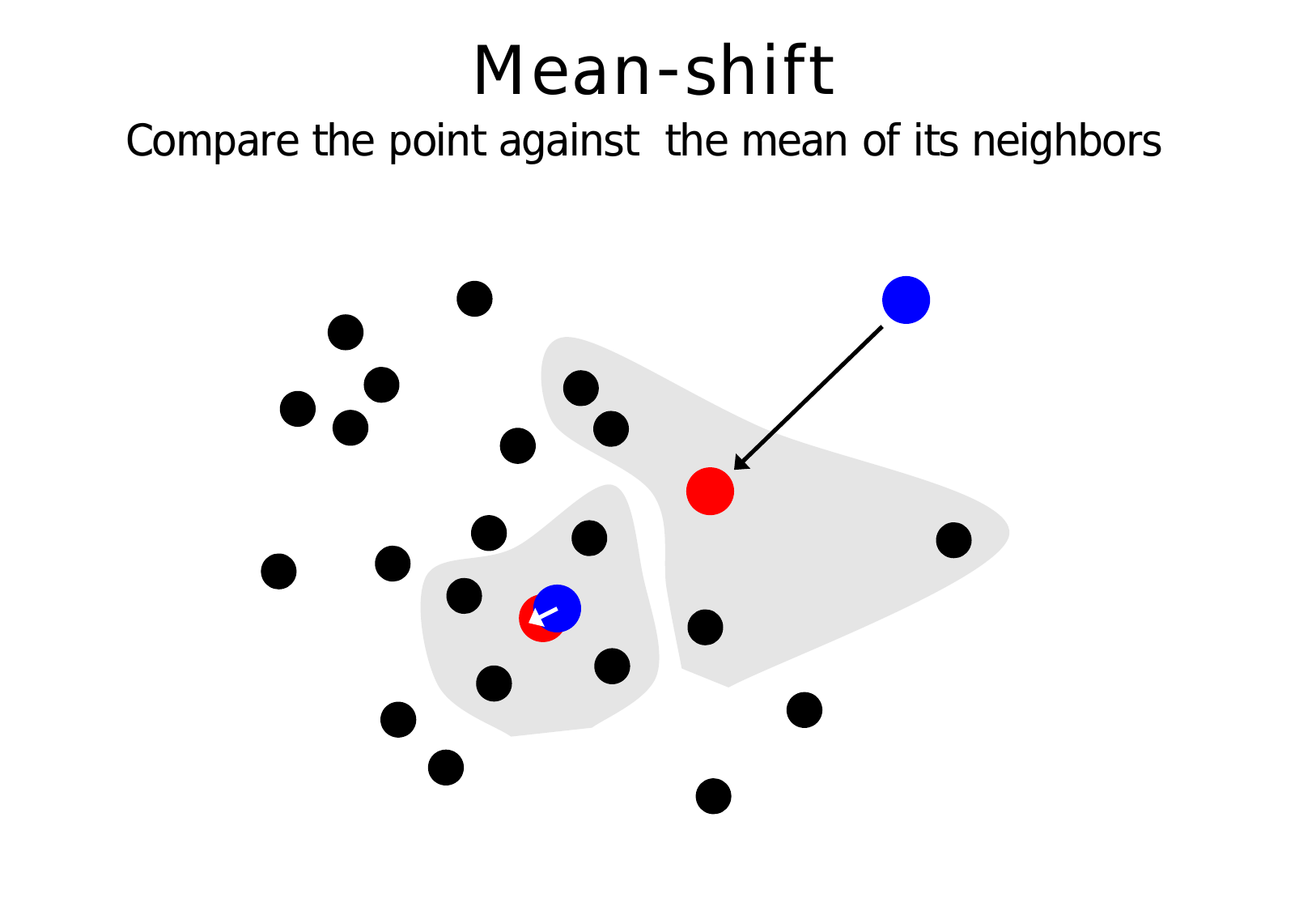

Mean-shift
Compare the point against  the mean of its neighbors